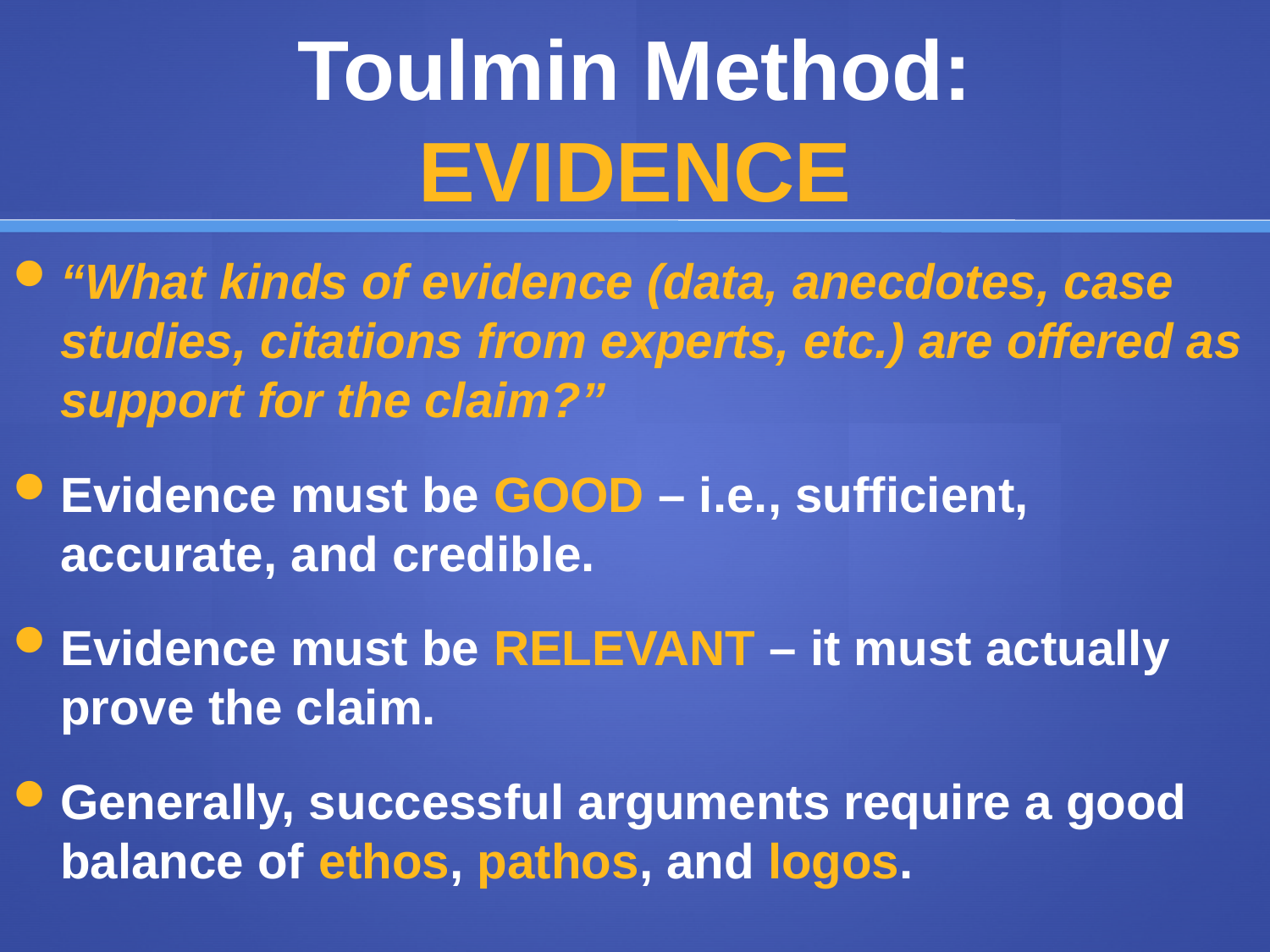

# Toulmin Method: EVIDENCE
“What kinds of evidence (data, anecdotes, case studies, citations from experts, etc.) are offered as support for the claim?”
Evidence must be GOOD – i.e., sufficient, accurate, and credible.
Evidence must be RELEVANT – it must actually prove the claim.
Generally, successful arguments require a good balance of ethos, pathos, and logos.